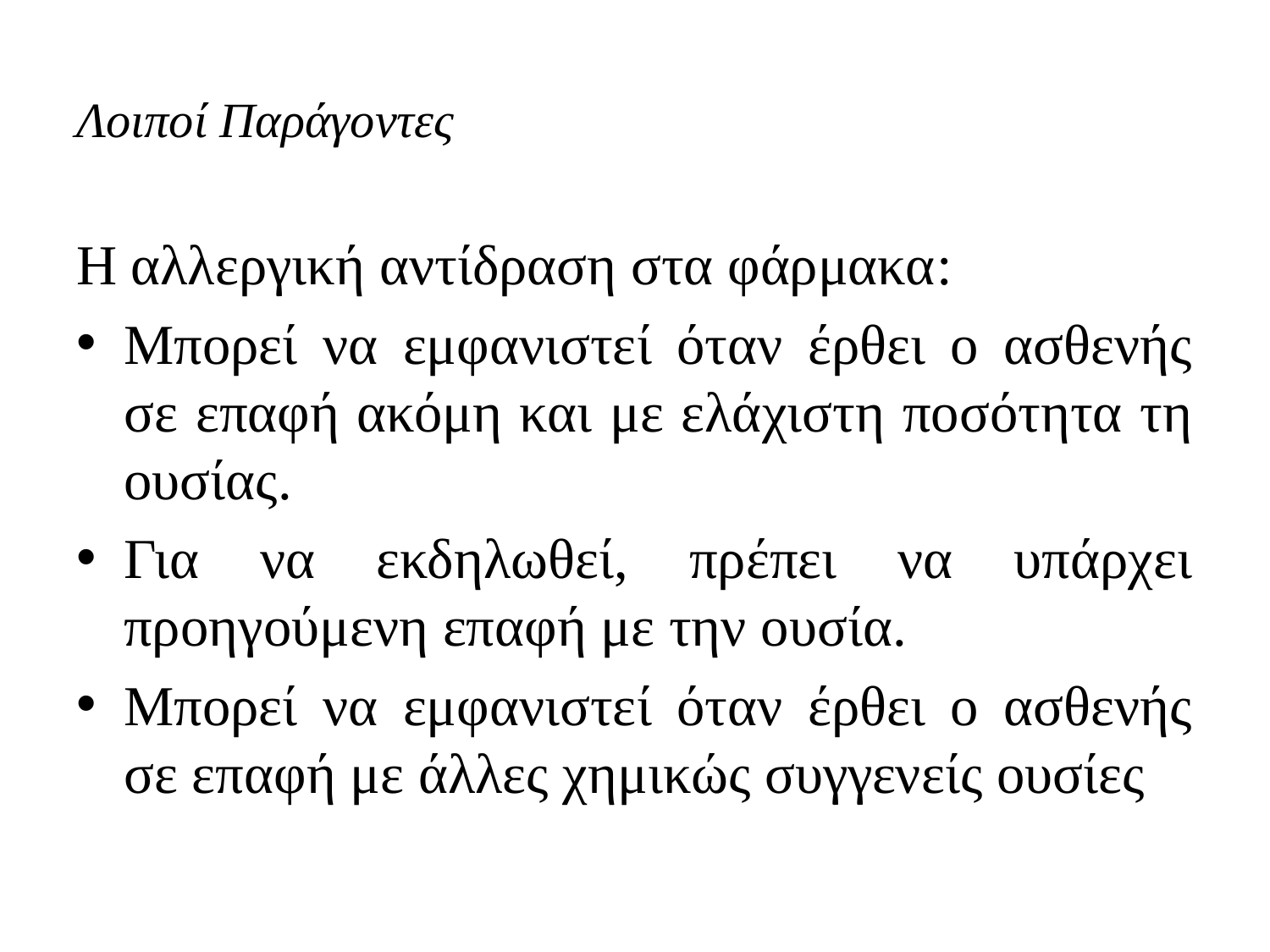

# Λοιποί Παράγοντες
Η αλλεργική αντίδραση στα φάρμακα:
Μπορεί να εμφανιστεί όταν έρθει ο ασθενής σε επαφή ακόμη και με ελάχιστη ποσότητα τη ουσίας.
Για να εκδηλωθεί, πρέπει να υπάρχει προηγούμενη επαφή με την ουσία.
Μπορεί να εμφανιστεί όταν έρθει ο ασθενής σε επαφή με άλλες χημικώς συγγενείς ουσίες